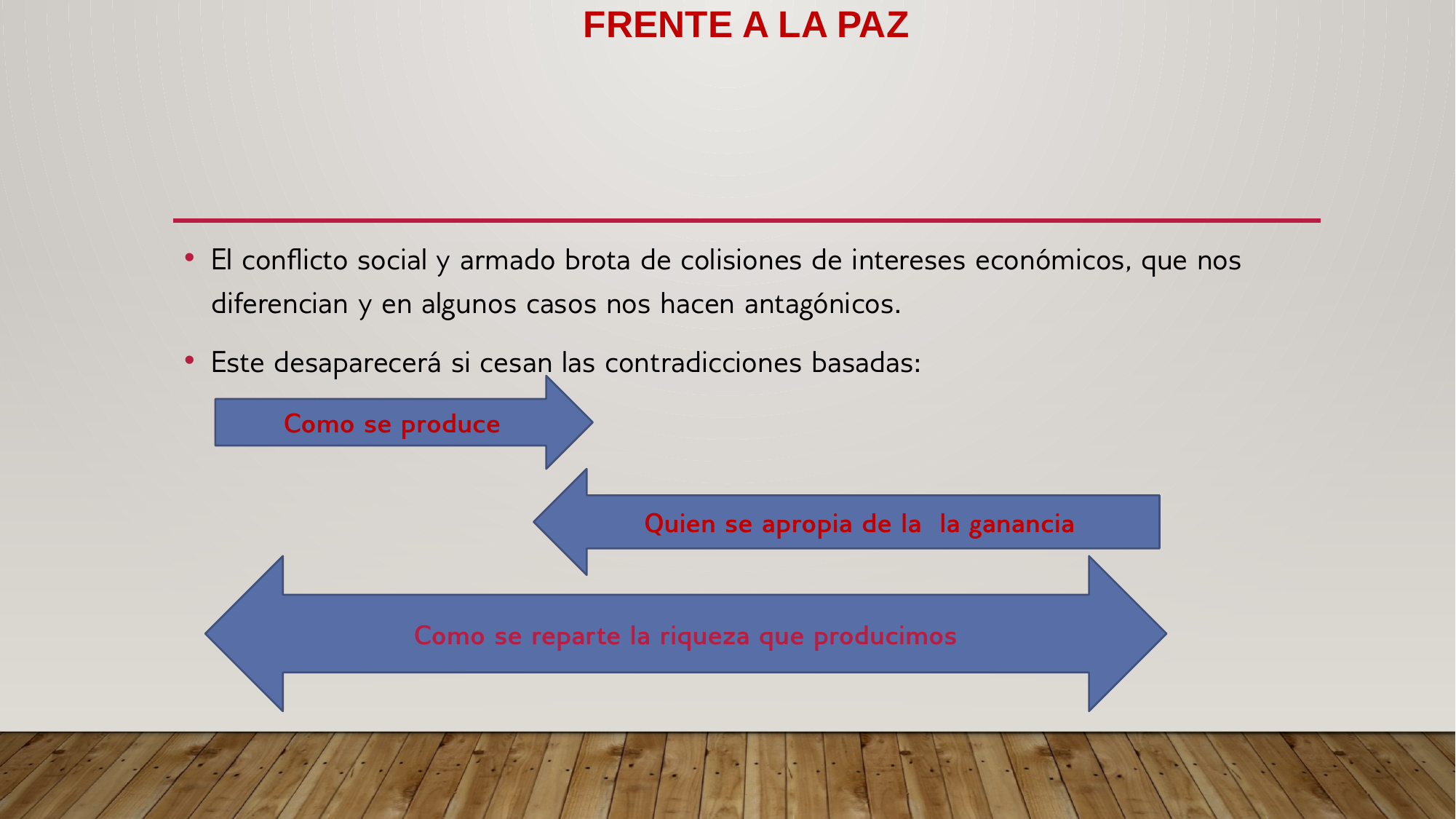

# Frente a la paz
El conflicto social y armado brota de colisiones de intereses económicos, que nos diferencian y en algunos casos nos hacen antagónicos.
Este desaparecerá si cesan las contradicciones basadas:

Como se produce
Quien se apropia de la  la ganancia
Como se reparte la riqueza que producimos